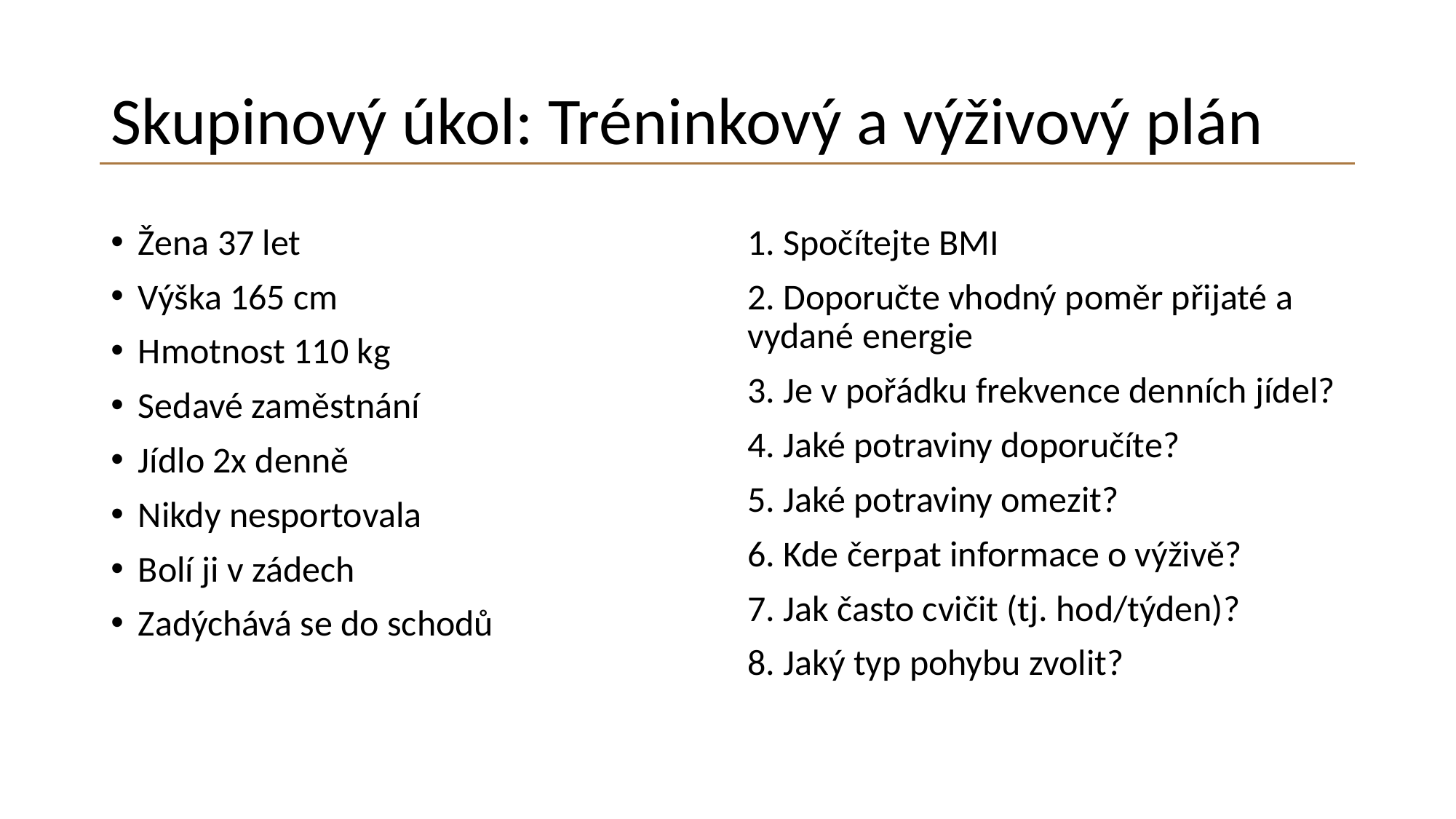

# Skupinový úkol: Tréninkový a výživový plán
Žena 37 let
Výška 165 cm
Hmotnost 110 kg
Sedavé zaměstnání
Jídlo 2x denně
Nikdy nesportovala
Bolí ji v zádech
Zadýchává se do schodů
1. Spočítejte BMI
2. Doporučte vhodný poměr přijaté a vydané energie
3. Je v pořádku frekvence denních jídel?
4. Jaké potraviny doporučíte?
5. Jaké potraviny omezit?
6. Kde čerpat informace o výživě?
7. Jak často cvičit (tj. hod/týden)?
8. Jaký typ pohybu zvolit?